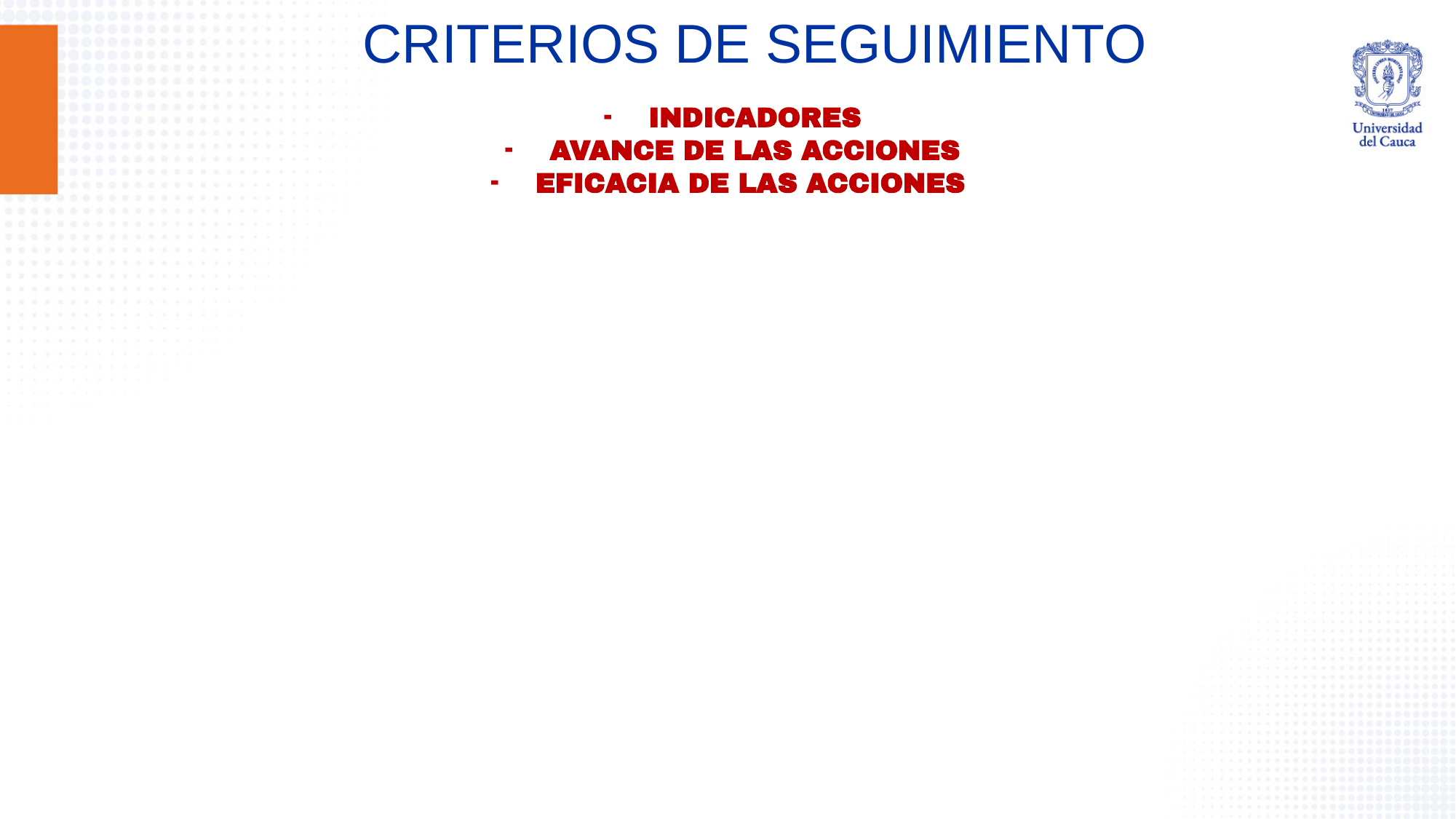

CRITERIOS DE SEGUIMIENTO
INDICADORES
AVANCE DE LAS ACCIONES
EFICACIA DE LAS ACCIONES